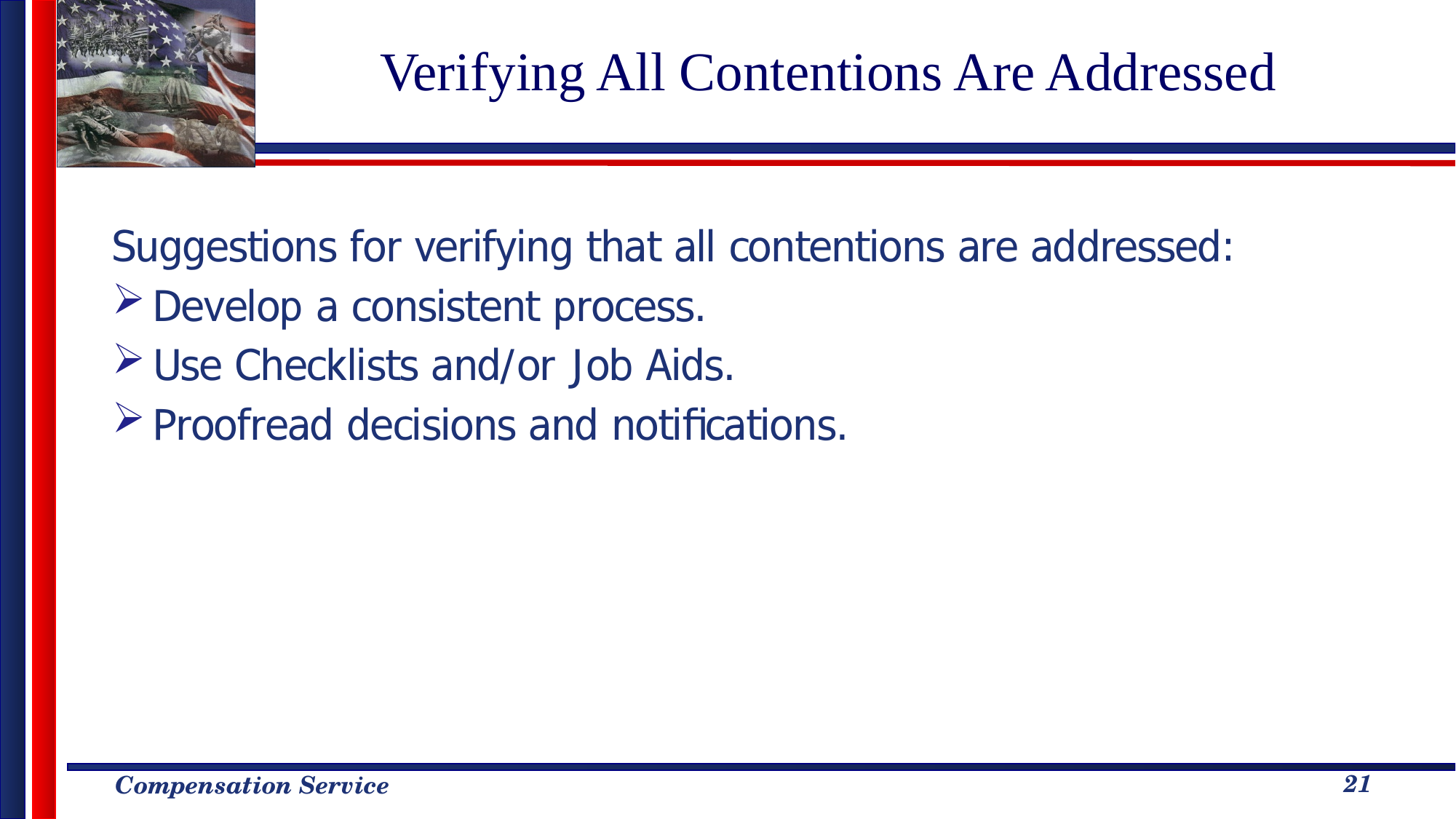

# Verifying All Contentions Are Addressed
Suggestions for verifying that all contentions are addressed:
Develop a consistent process.
Use Checklists and/or Job Aids.
Proofread decisions and notifications.

21